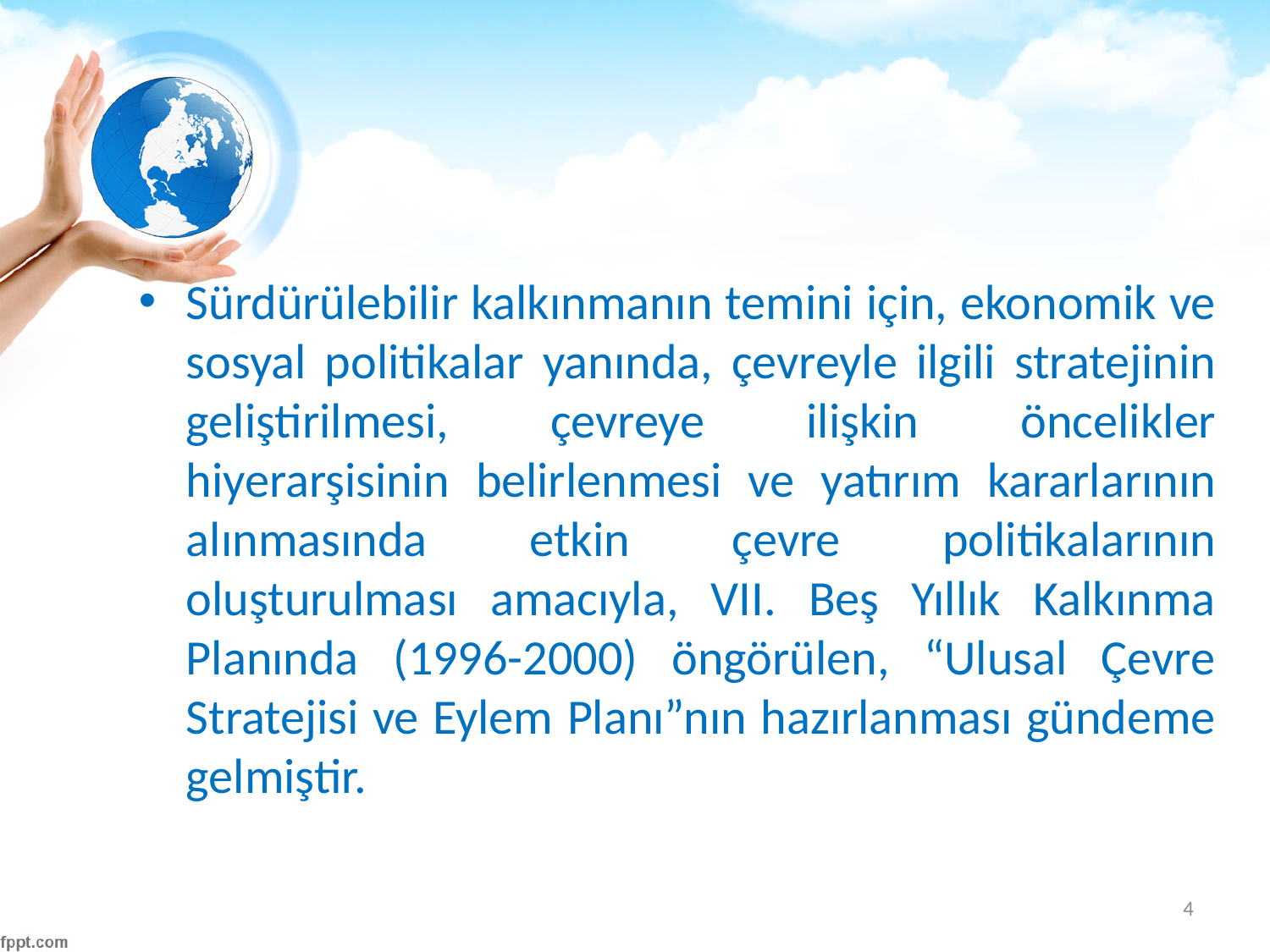

#
Sürdürülebilir kalkınmanın temini için, ekonomik ve sosyal politikalar yanında, çevreyle ilgili stratejinin geliştirilmesi, çevreye ilişkin öncelikler hiyerarşisinin belirlenmesi ve yatırım kararlarının alınmasında etkin çevre politikalarının oluşturulması amacıyla, VII. Beş Yıllık Kalkınma Planında (1996-2000) öngörülen, “Ulusal Çevre Stratejisi ve Eylem Planı”nın hazırlanması gündeme gelmiştir.
4